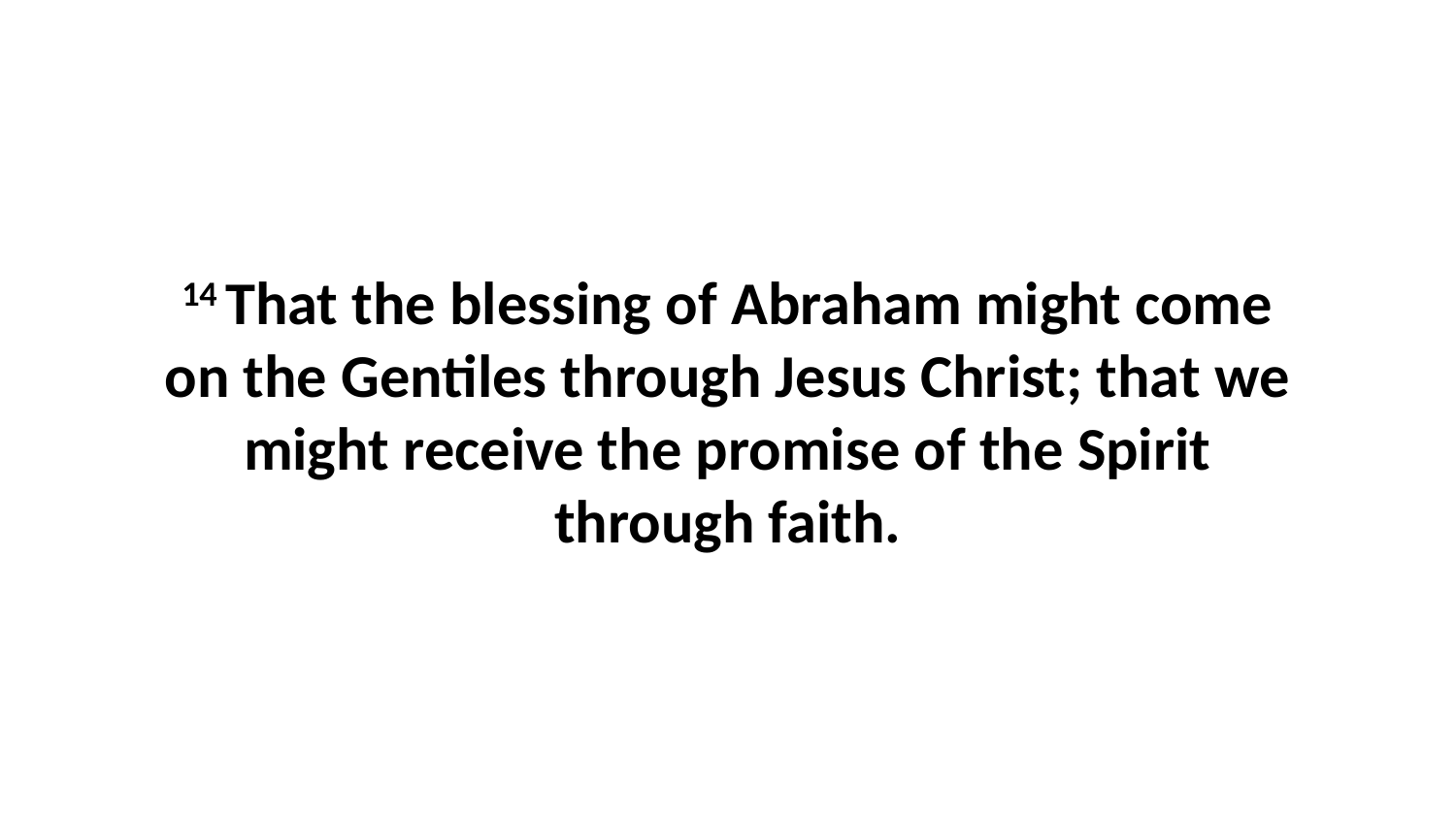

14 That the blessing of Abraham might come on the Gentiles through Jesus Christ; that we might receive the promise of the Spirit through faith.